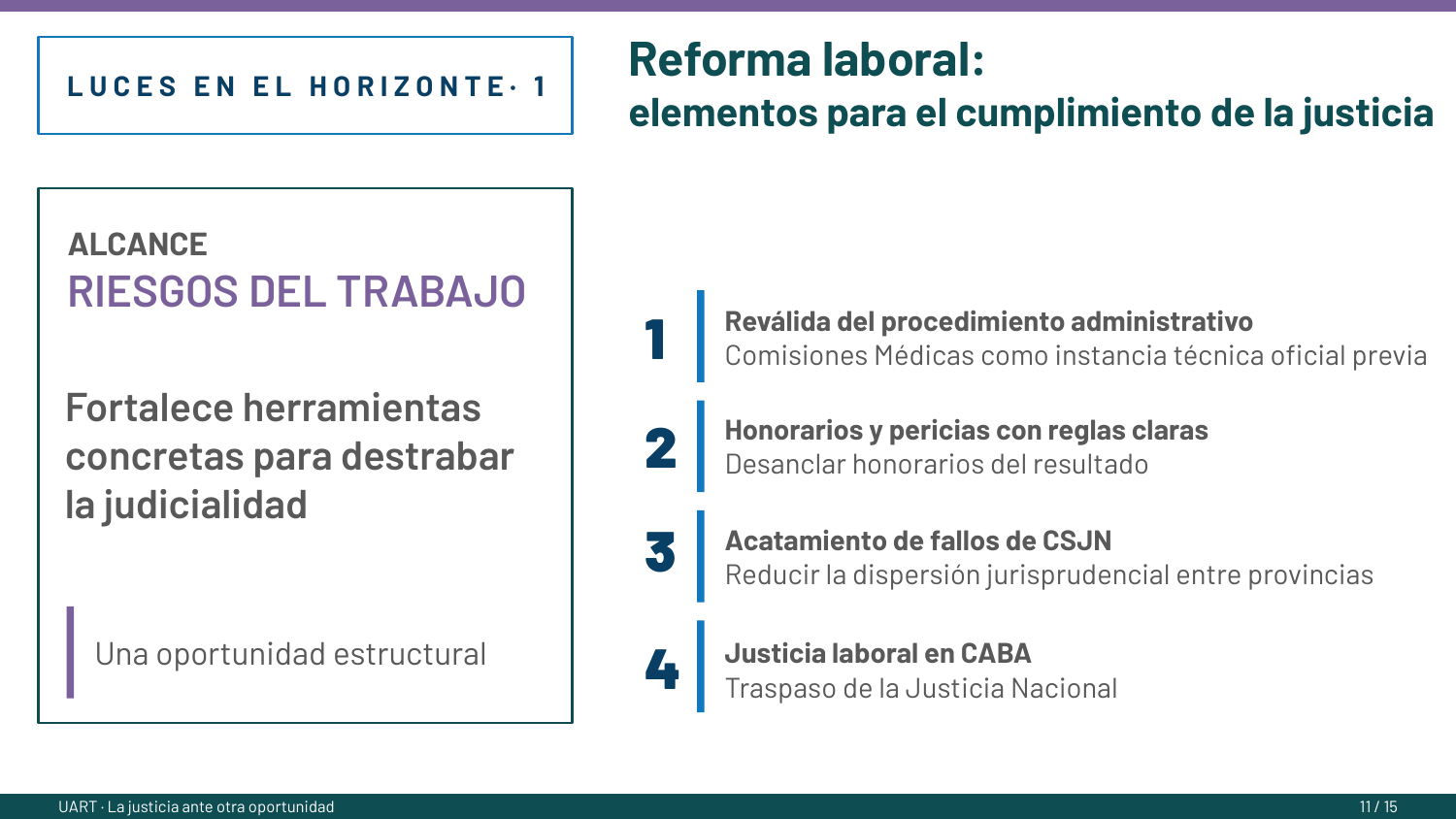

Reforma laboral:
elementos para el cumplimiento de la justicia
LUCES EN EL HORIZONTE· 1

ALCANCE
RIESGOS DEL TRABAJO

Reválida del procedimiento administrativo
1
Comisiones Médicas como instancia técnica oficial previa
Fortalece herramientas concretas para destrabar
la judicialidad

Honorarios y pericias con reglas claras
2
Desanclar honorarios del resultado
3

Acatamiento de fallos de CSJN
Reducir la dispersión jurisprudencial entre provincias

4
Justicia laboral en CABA
Una oportunidad estructural
Traspaso de la Justicia Nacional
UART · La justicia ante otra oportunidad
11 / 15